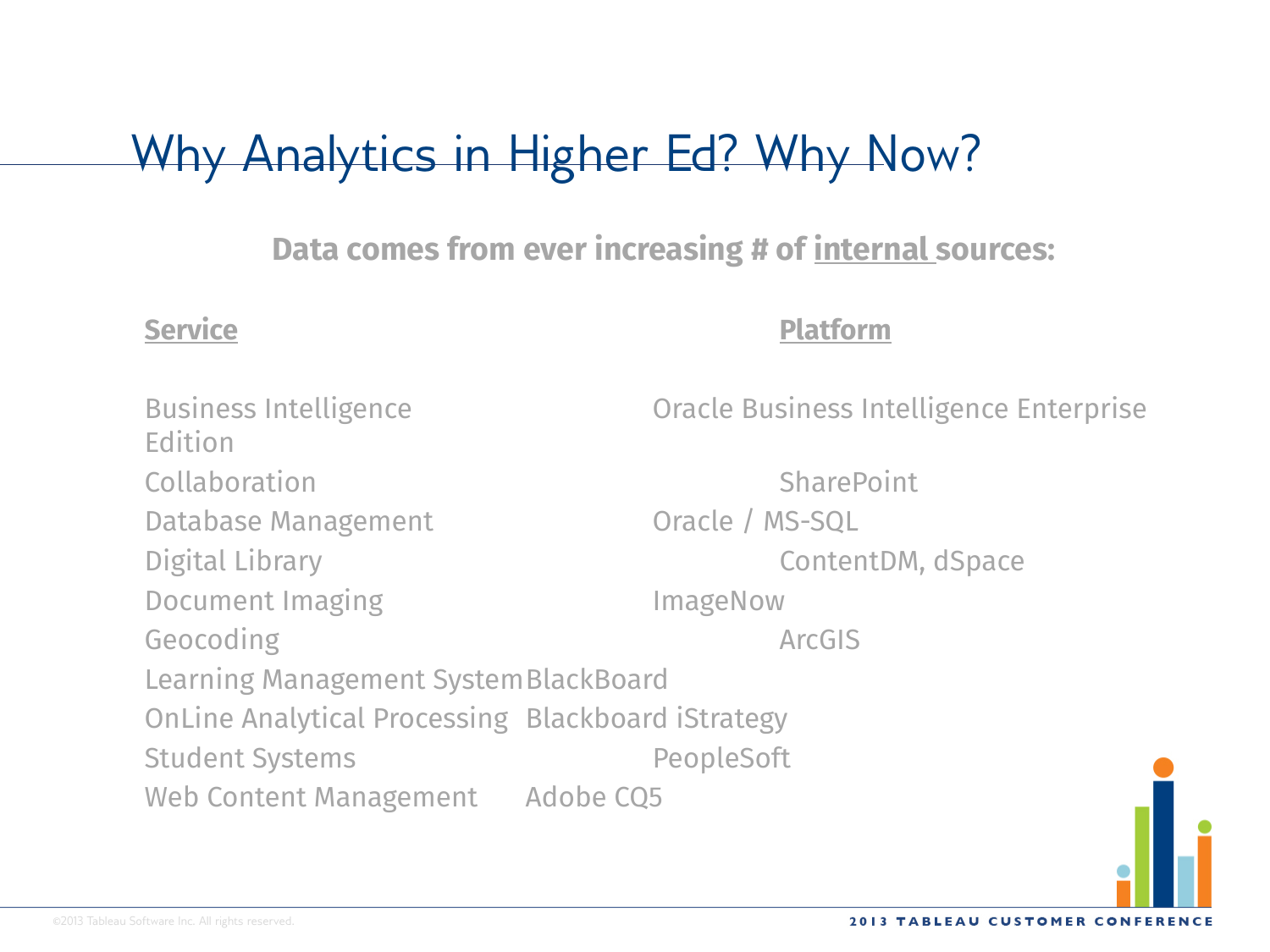

# Why Analytics in Higher Ed? Why Now?
Data comes from ever increasing # of internal sources:

Service					Platform

Business Intelligence		Oracle Business Intelligence Enterprise Edition
Collaboration				SharePoint
Database Management		Oracle / MS-SQL
Digital Library				ContentDM, dSpace
Document Imaging			ImageNow
Geocoding				ArcGIS
Learning Management System	BlackBoard
OnLine Analytical Processing	Blackboard iStrategy
Student Systems			PeopleSoft
Web Content Management	Adobe CQ5